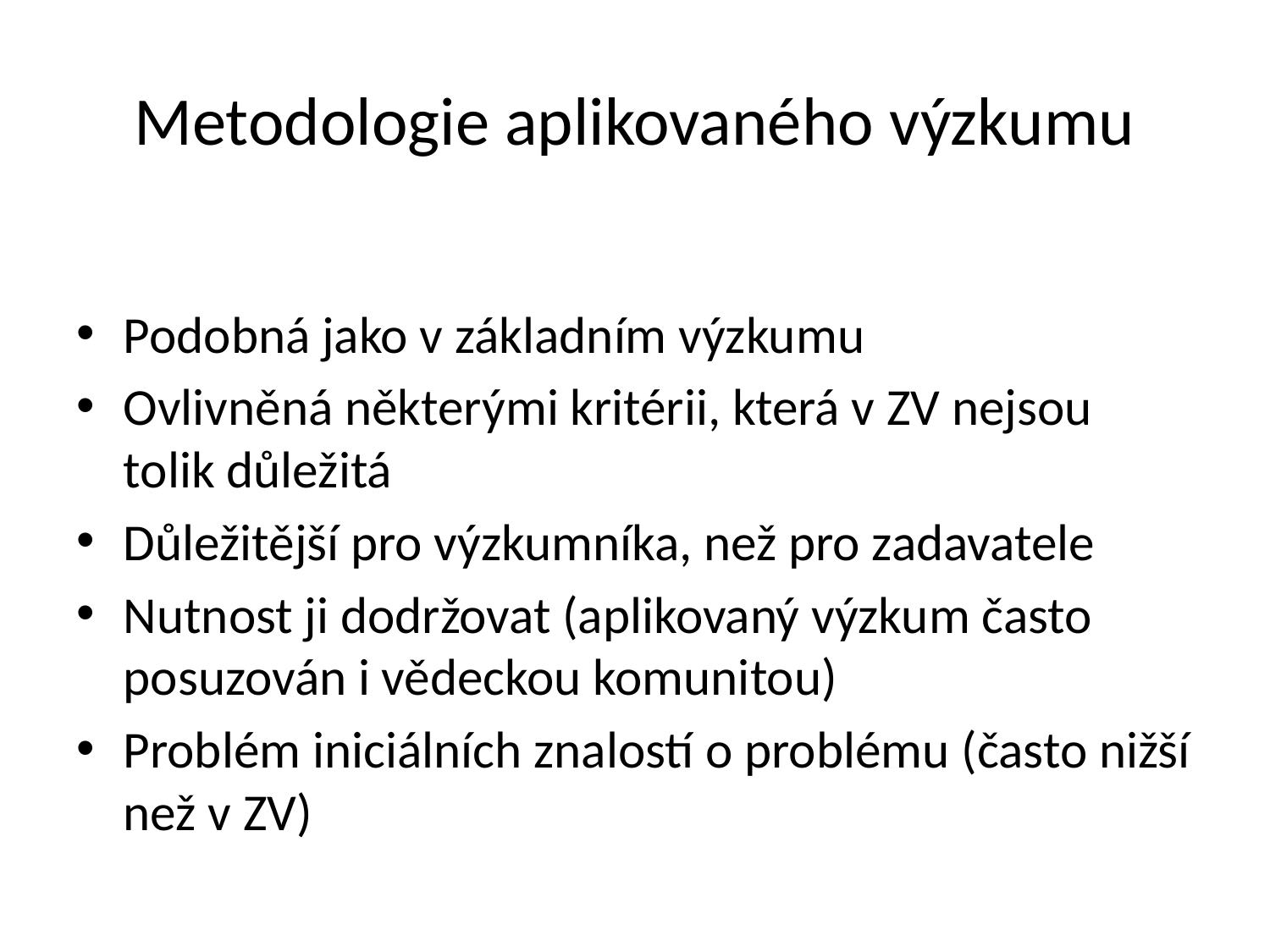

# Metodologie aplikovaného výzkumu

Podobná jako v základním výzkumu
Ovlivněná některými kritérii, která v ZV nejsou tolik důležitá
Důležitější pro výzkumníka, než pro zadavatele
Nutnost ji dodržovat (aplikovaný výzkum často posuzován i vědeckou komunitou)
Problém iniciálních znalostí o problému (často nižší než v ZV)